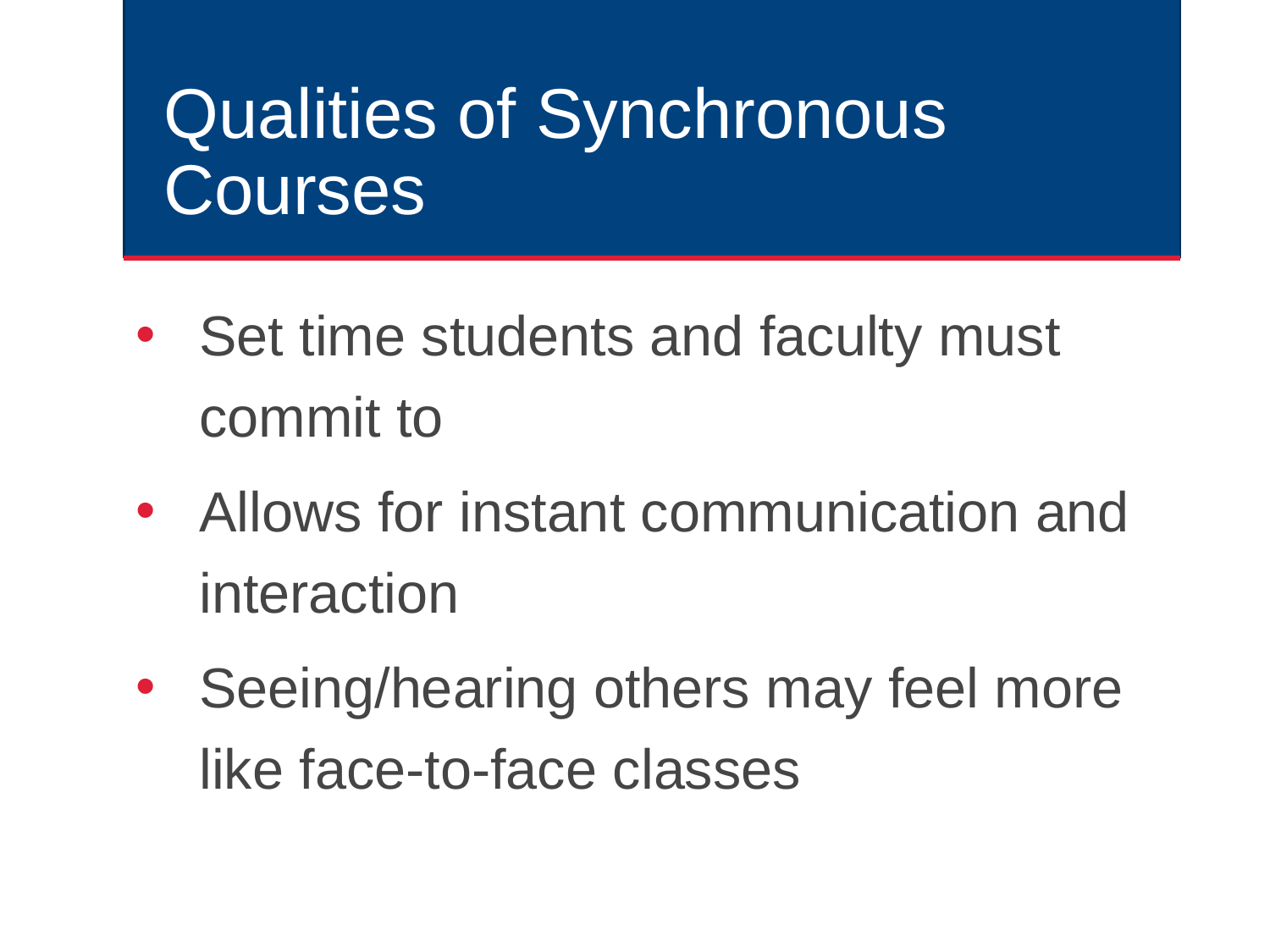

# Qualities of Synchronous Courses
Set time students and faculty must commit to
Allows for instant communication and interaction
Seeing/hearing others may feel more like face-to-face classes